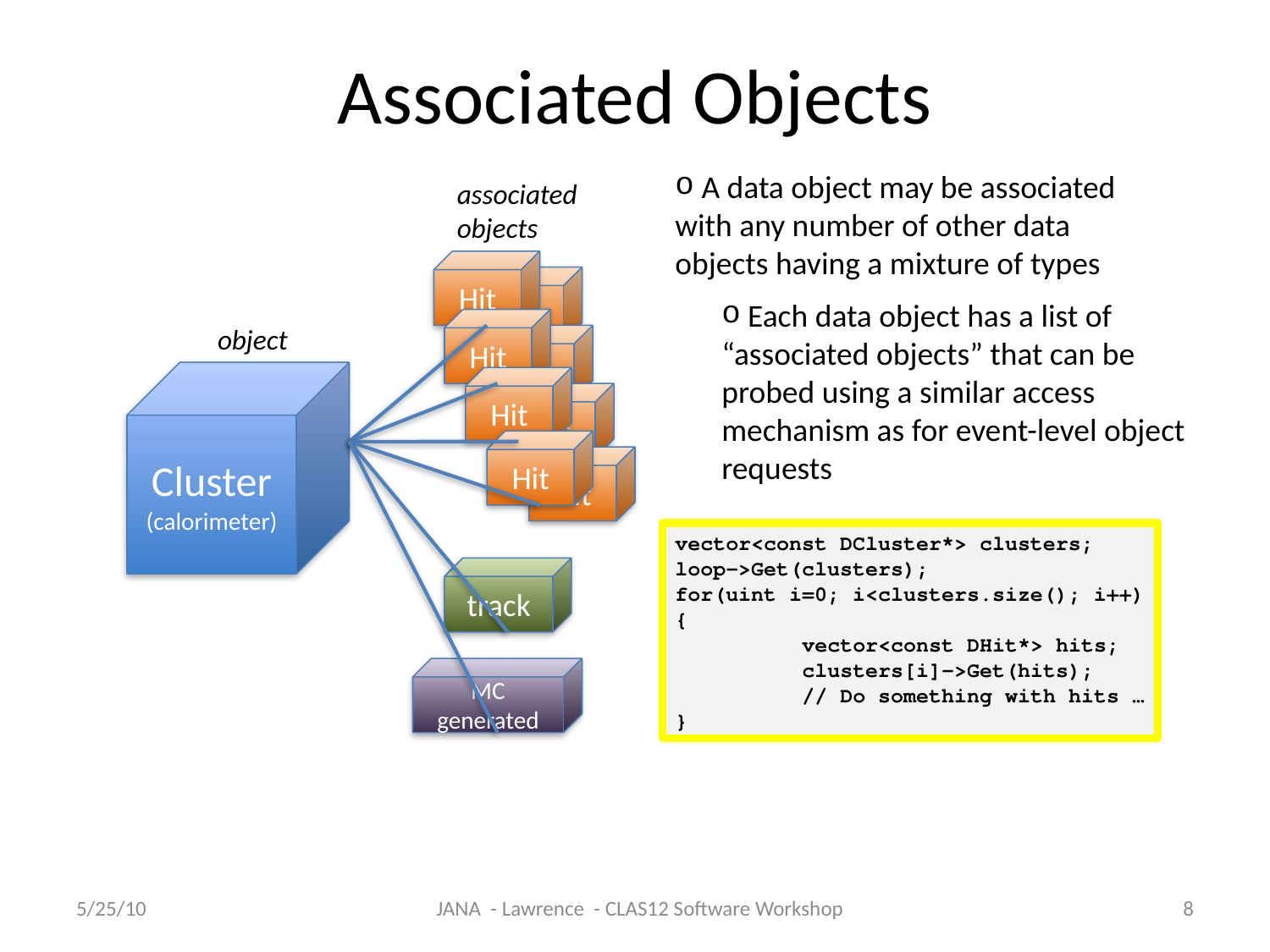

# Associated Objects
 A data object may be associated with any number of other data objects having a mixture of types
associated objects
Hit
Hit
Hit
Hit
Cluster
(calorimeter)
Hit
Hit
Hit
Hit
track
MC generated
 Each data object has a list of “associated objects” that can be probed using a similar access mechanism as for event-level object requests

object
vector<const DCluster*> clusters;
loop->Get(clusters);
for(uint i=0; i<clusters.size(); i++)
{
	vector<const DHit*> hits;
	clusters[i]->Get(hits);
	// Do something with hits …
}
5/25/10
JANA  - Lawrence  - CLAS12 Software Workshop
8